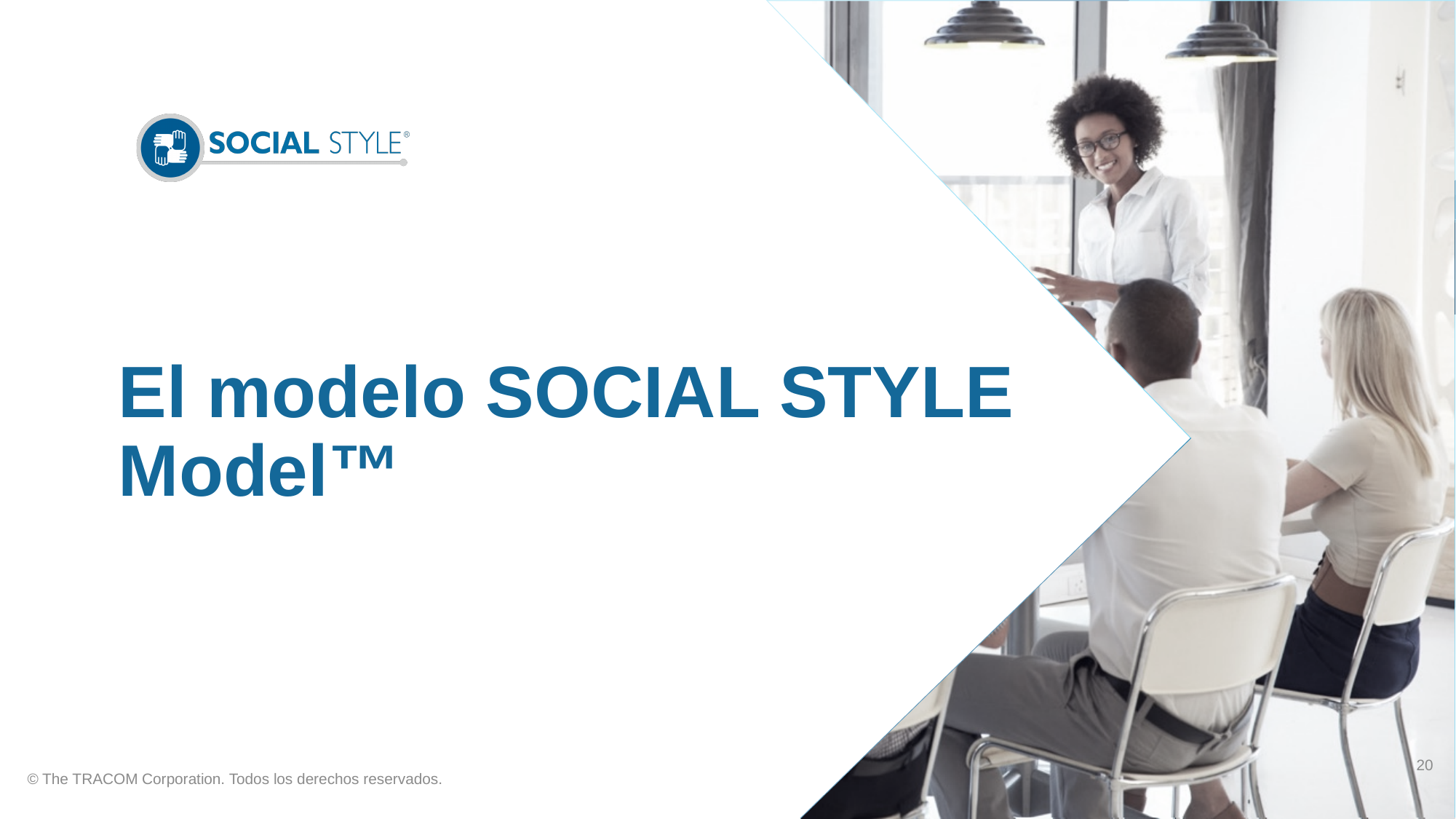

# El modelo SOCIAL STYLE Model™
20
© The TRACOM Corporation. Todos los derechos reservados.